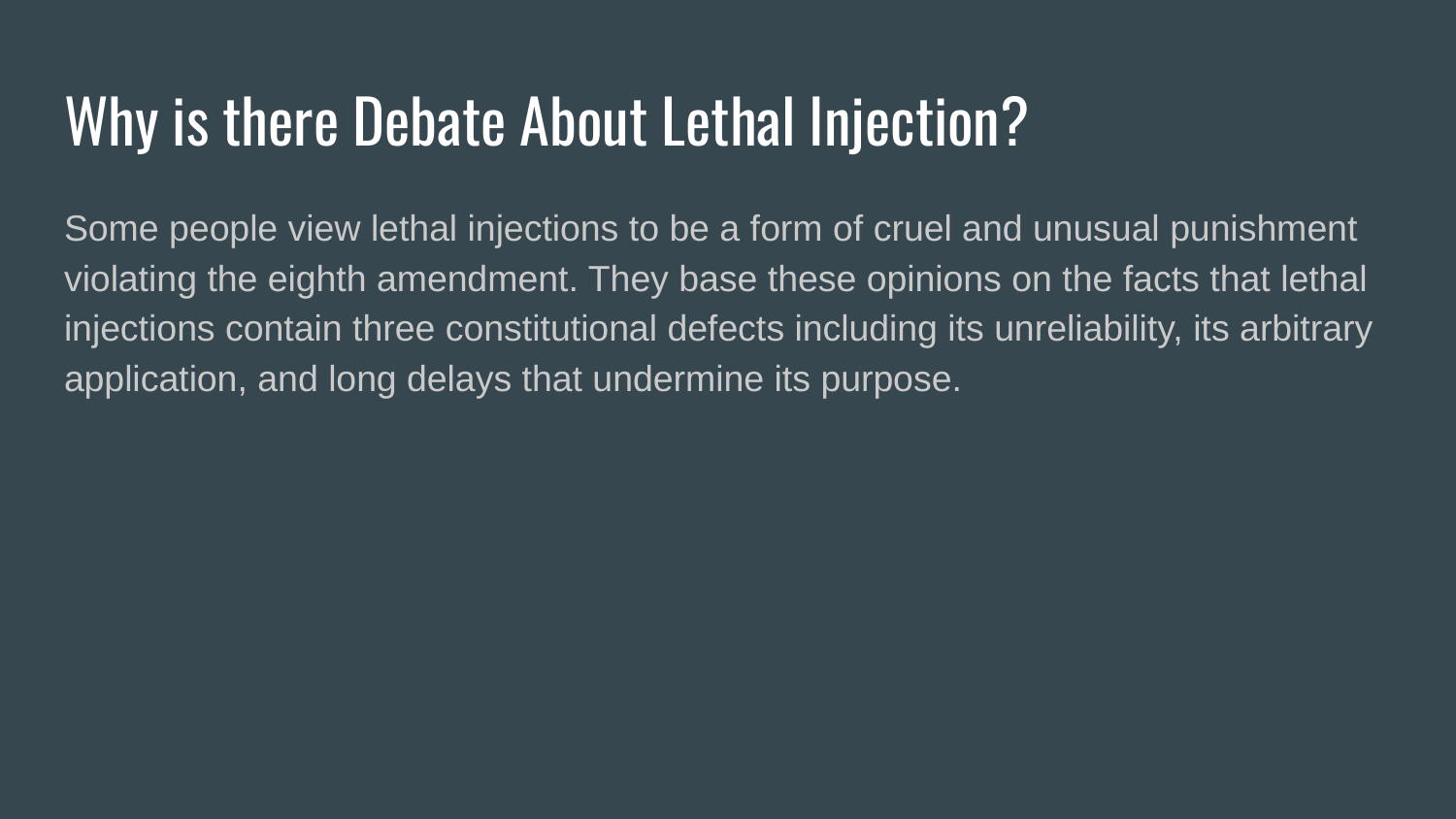

# Why is there Debate About Lethal Injection?
Some people view lethal injections to be a form of cruel and unusual punishment violating the eighth amendment. They base these opinions on the facts that lethal injections contain three constitutional defects including its unreliability, its arbitrary application, and long delays that undermine its purpose.